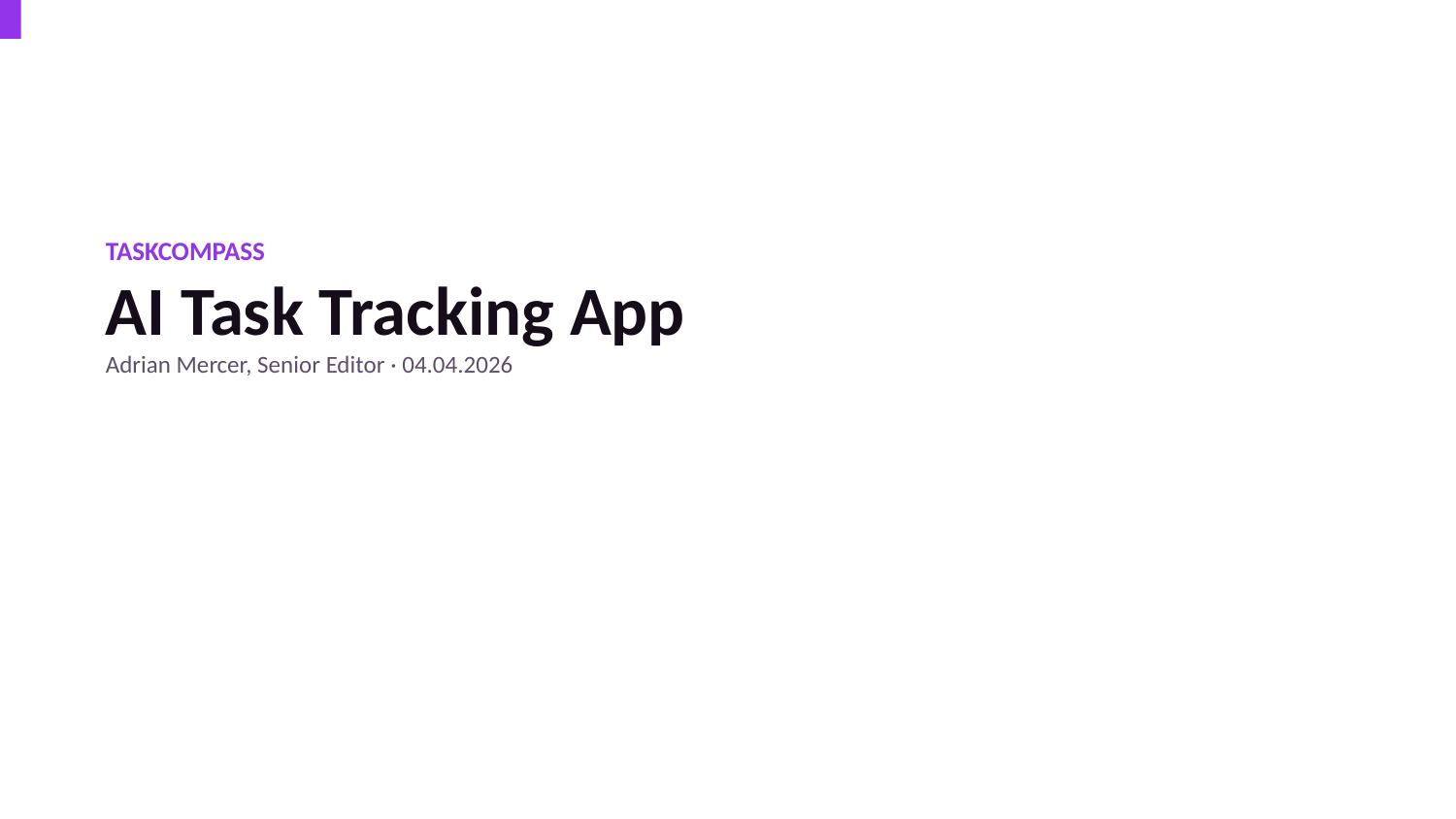

TASKCOMPASS
AI Task Tracking App
Adrian Mercer, Senior Editor · 04.04.2026